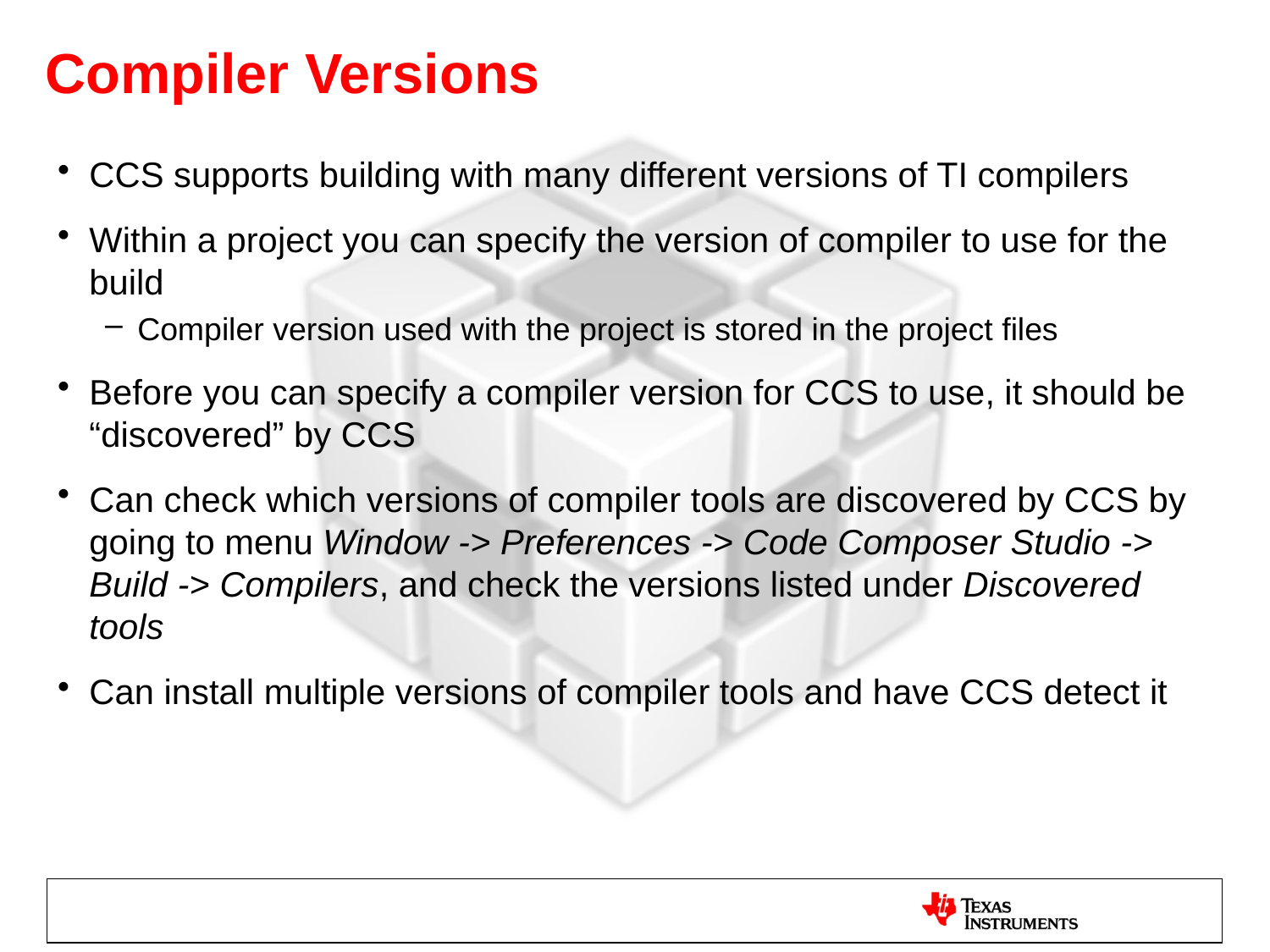

# Compiler Versions
CCS supports building with many different versions of TI compilers
Within a project you can specify the version of compiler to use for the build
Compiler version used with the project is stored in the project files
Before you can specify a compiler version for CCS to use, it should be “discovered” by CCS
Can check which versions of compiler tools are discovered by CCS by going to menu Window -> Preferences -> Code Composer Studio -> Build -> Compilers, and check the versions listed under Discovered tools
Can install multiple versions of compiler tools and have CCS detect it